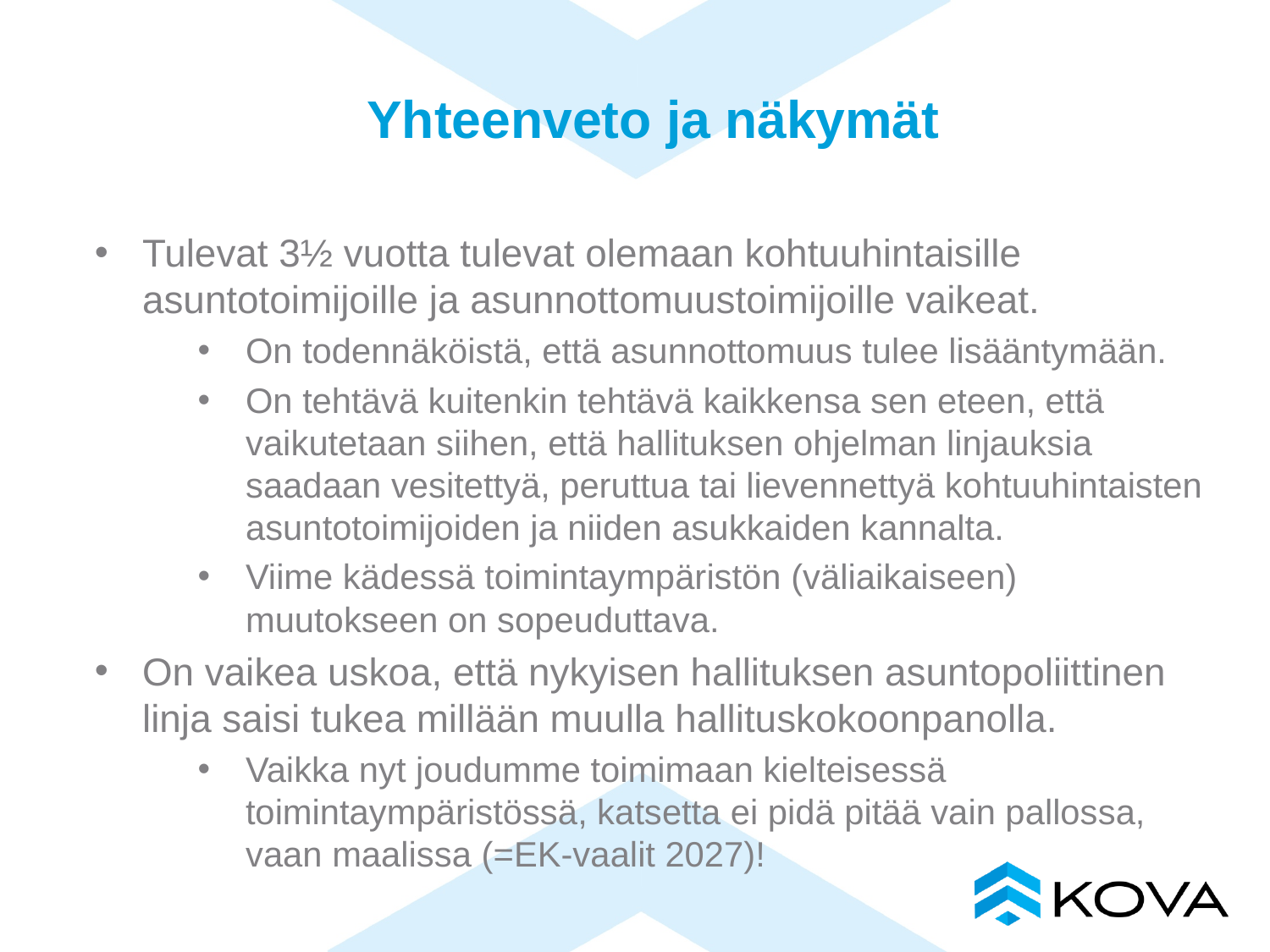

# Yhteenveto ja näkymät
Tulevat 3½ vuotta tulevat olemaan kohtuuhintaisille asuntotoimijoille ja asunnottomuustoimijoille vaikeat.
On todennäköistä, että asunnottomuus tulee lisääntymään.
On tehtävä kuitenkin tehtävä kaikkensa sen eteen, että vaikutetaan siihen, että hallituksen ohjelman linjauksia saadaan vesitettyä, peruttua tai lievennettyä kohtuuhintaisten asuntotoimijoiden ja niiden asukkaiden kannalta.
Viime kädessä toimintaympäristön (väliaikaiseen) muutokseen on sopeuduttava.
On vaikea uskoa, että nykyisen hallituksen asuntopoliittinen linja saisi tukea millään muulla hallituskokoonpanolla.
Vaikka nyt joudumme toimimaan kielteisessä toimintaympäristössä, katsetta ei pidä pitää vain pallossa, vaan maalissa (=EK-vaalit 2027)!